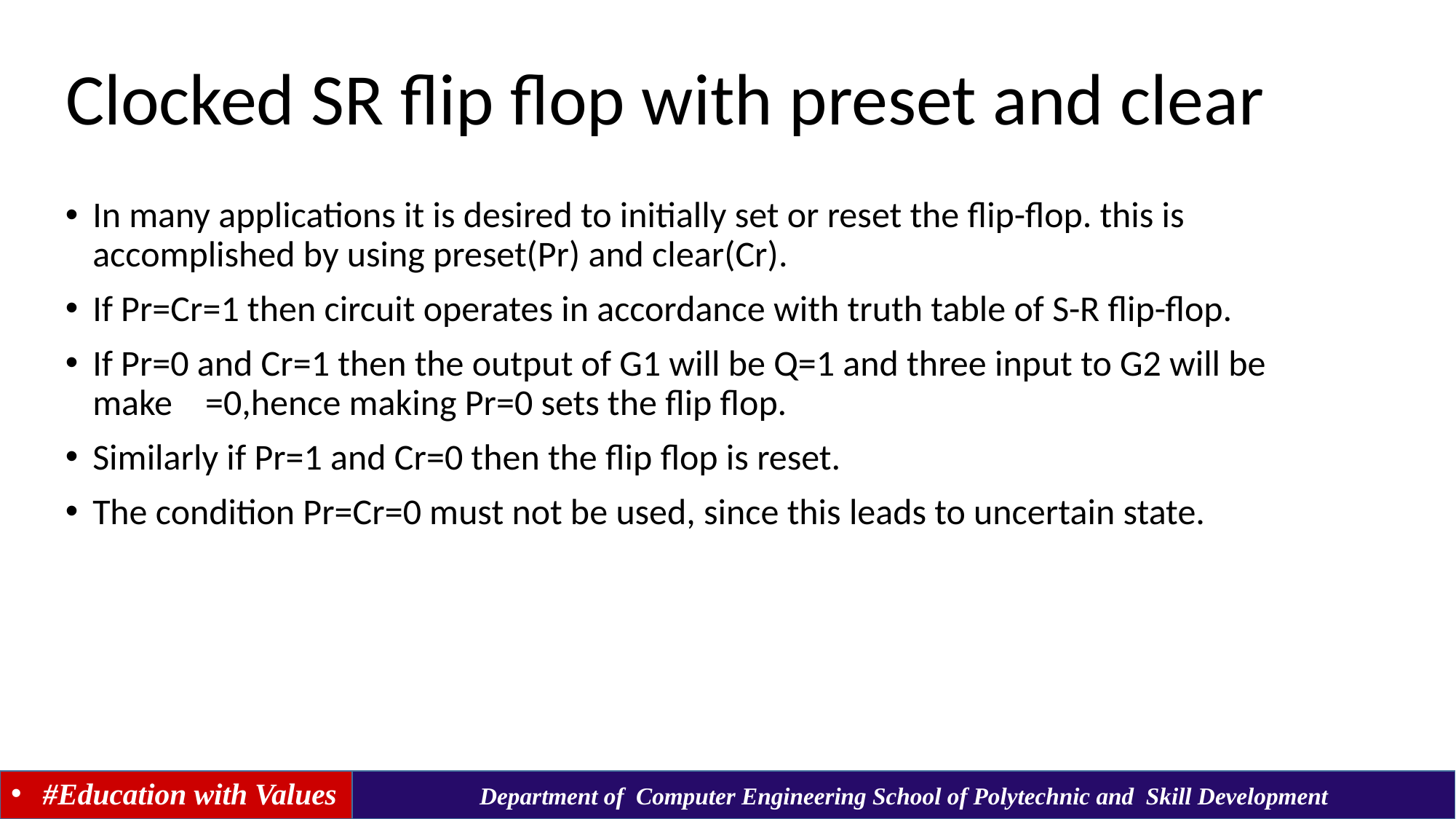

# Clocked SR flip flop with preset and clear
In many applications it is desired to initially set or reset the flip-flop. this is accomplished by using preset(Pr) and clear(Cr).
If Pr=Cr=1 then circuit operates in accordance with truth table of S-R flip-flop.
If Pr=0 and Cr=1 then the output of G1 will be Q=1 and three input to G2 will be make    =0,hence making Pr=0 sets the flip flop.
Similarly if Pr=1 and Cr=0 then the flip flop is reset.
The condition Pr=Cr=0 must not be used, since this leads to uncertain state.
#Education with Values
Department of  Computer Engineering School of Polytechnic and  Skill Development